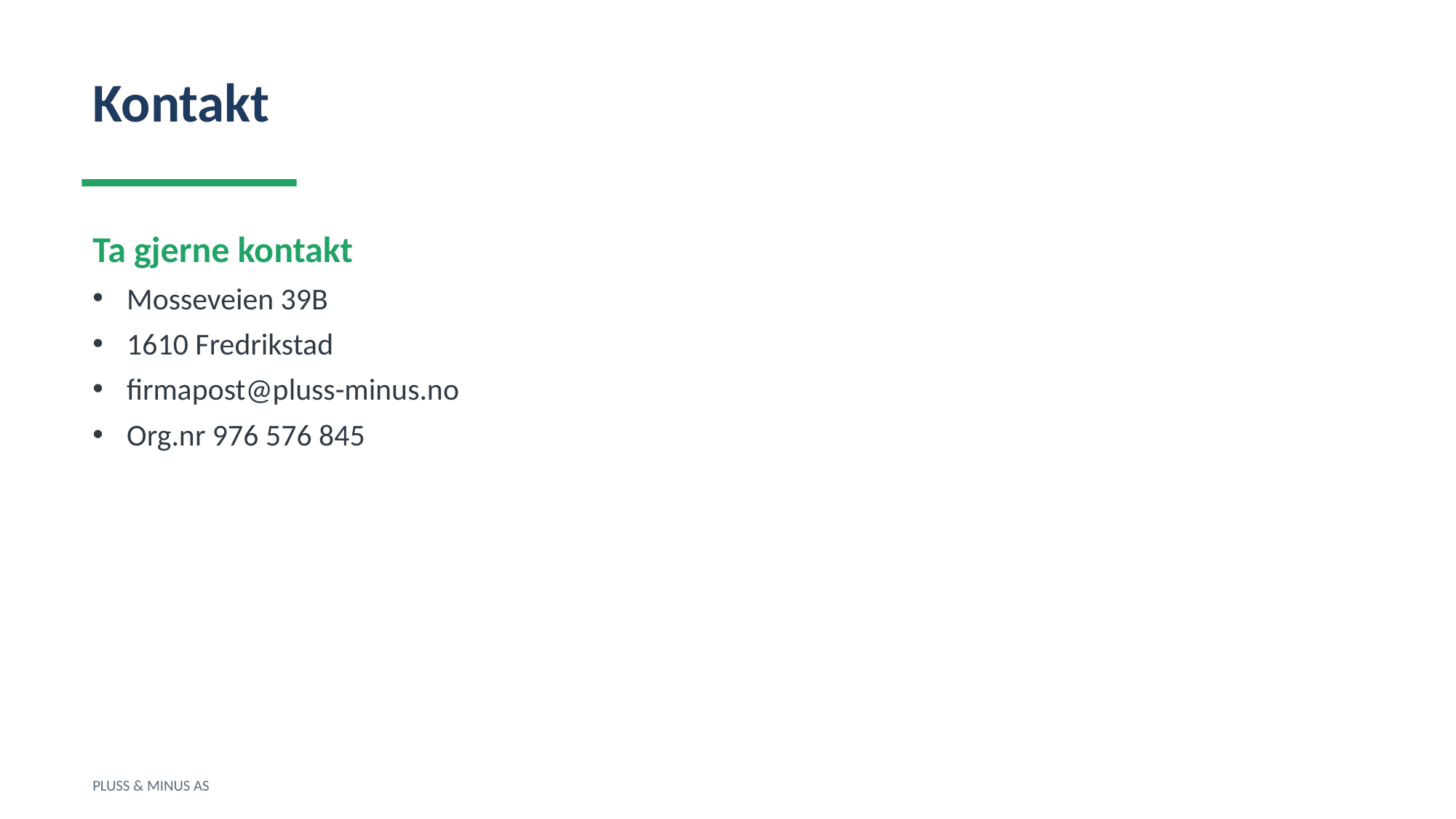

Kontakt

Ta gjerne kontakt
Mosseveien 39B
1610 Fredrikstad
firmapost@pluss-minus.no
Org.nr 976 576 845
PLUSS & MINUS AS